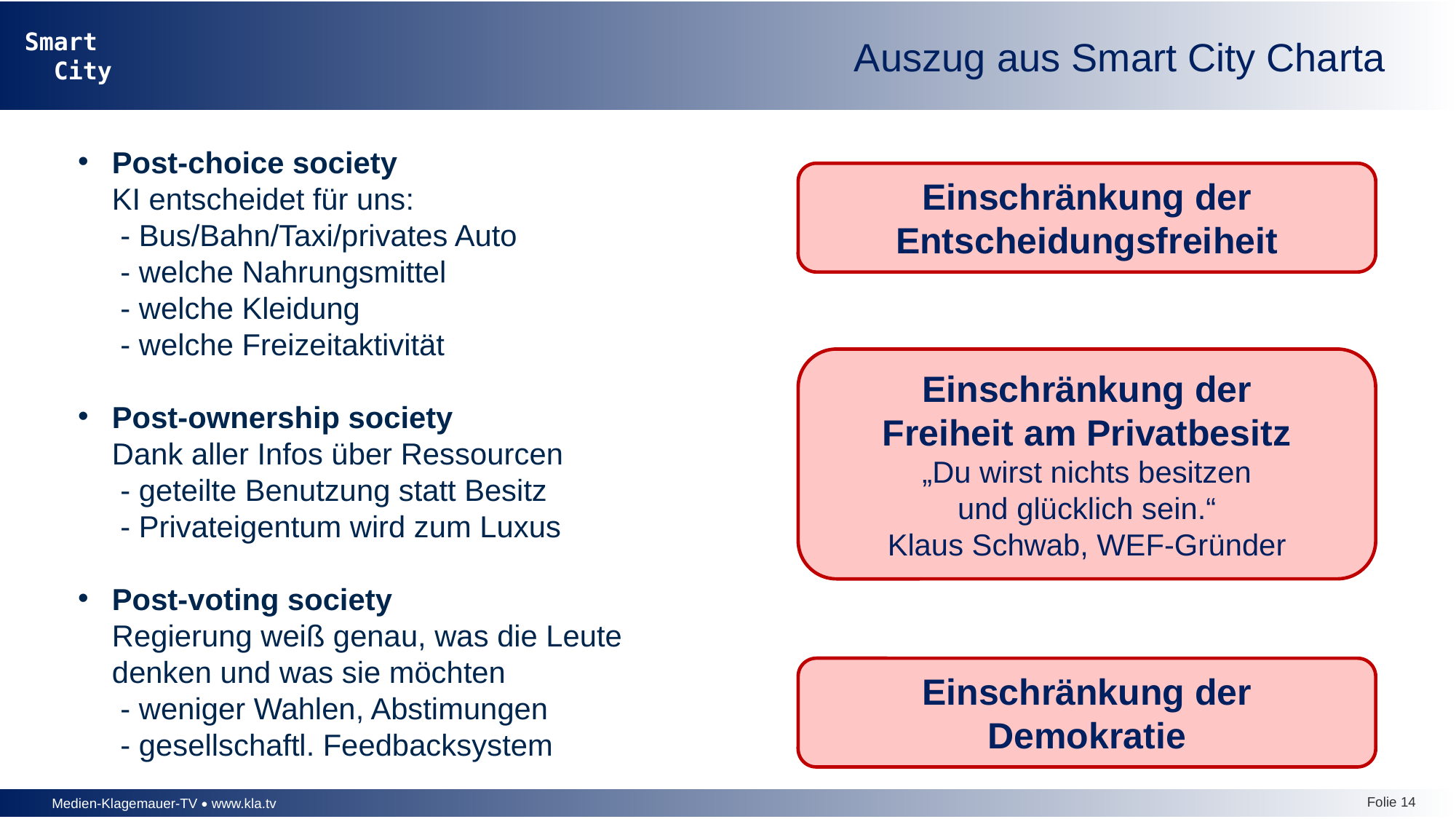

Auszug aus Smart City Charta
Post-choice society
KI entscheidet für uns:
 - Bus/Bahn/Taxi/privates Auto
 - welche Nahrungsmittel
 - welche Kleidung
 - welche Freizeitaktivität
Post-ownership society
Dank aller Infos über Ressourcen
 - geteilte Benutzung statt Besitz
 - Privateigentum wird zum Luxus
Post-voting society
Regierung weiß genau, was die Leute denken und was sie möchten
 - weniger Wahlen, Abstimungen
 - gesellschaftl. Feedbacksystem
Einschränkung der Entscheidungsfreiheit
Einschränkung der
Freiheit am Privatbesitz
„Du wirst nichts besitzen
und glücklich sein.“
Klaus Schwab, WEF-Gründer
Einschränkung der
Demokratie